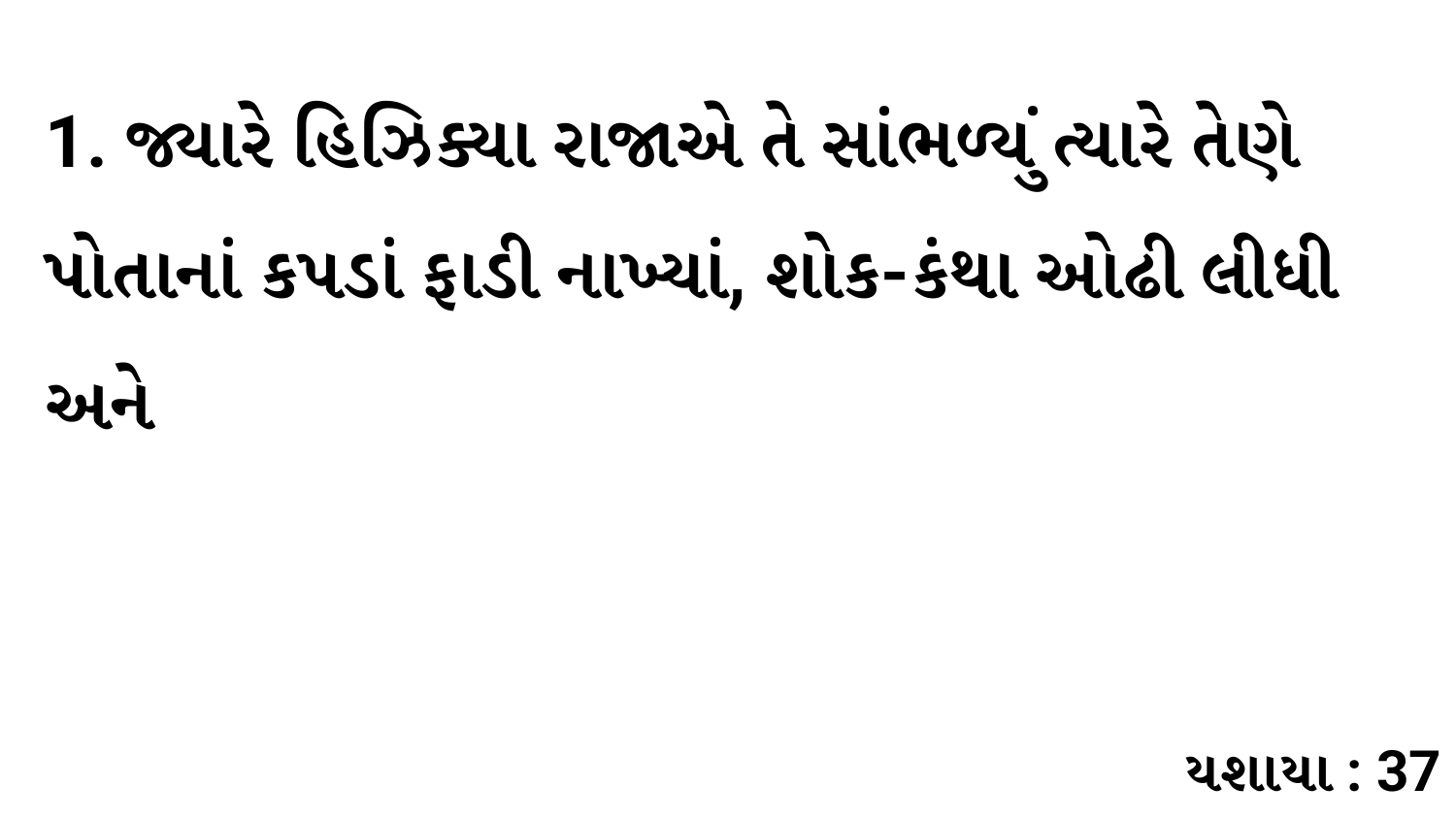

1. જ્યારે હિઝિક્યા રાજાએ તે સાંભળ્યું ત્યારે તેણે પોતાનાં કપડાં ફાડી નાખ્યાં, શોક-કંથા ઓઢી લીધી અને
યશાયા : 37